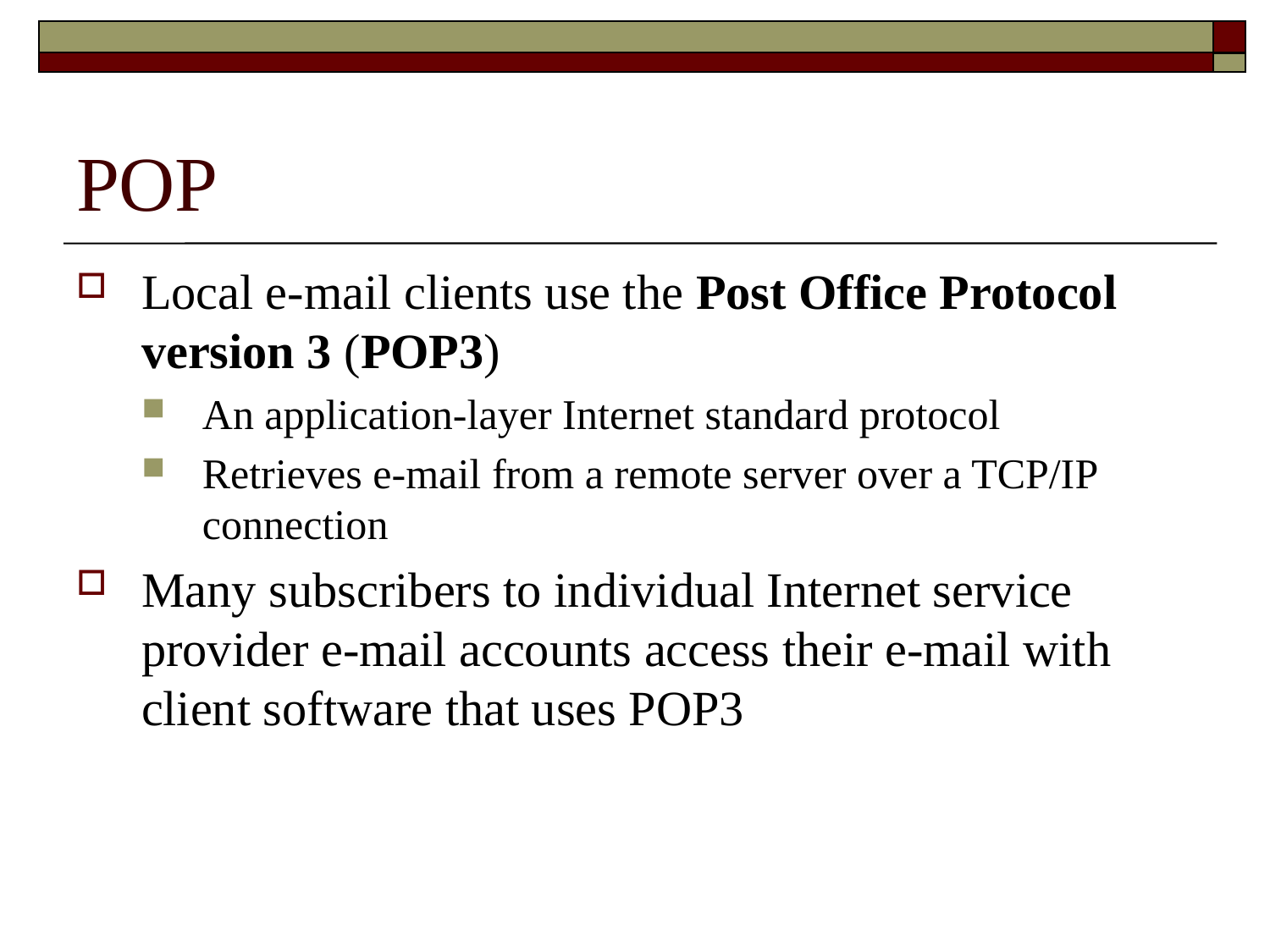

# POP
Local e-mail clients use the Post Office Protocol version 3 (POP3)
An application-layer Internet standard protocol
Retrieves e-mail from a remote server over a TCP/IP connection
Many subscribers to individual Internet service provider e-mail accounts access their e-mail with client software that uses POP3